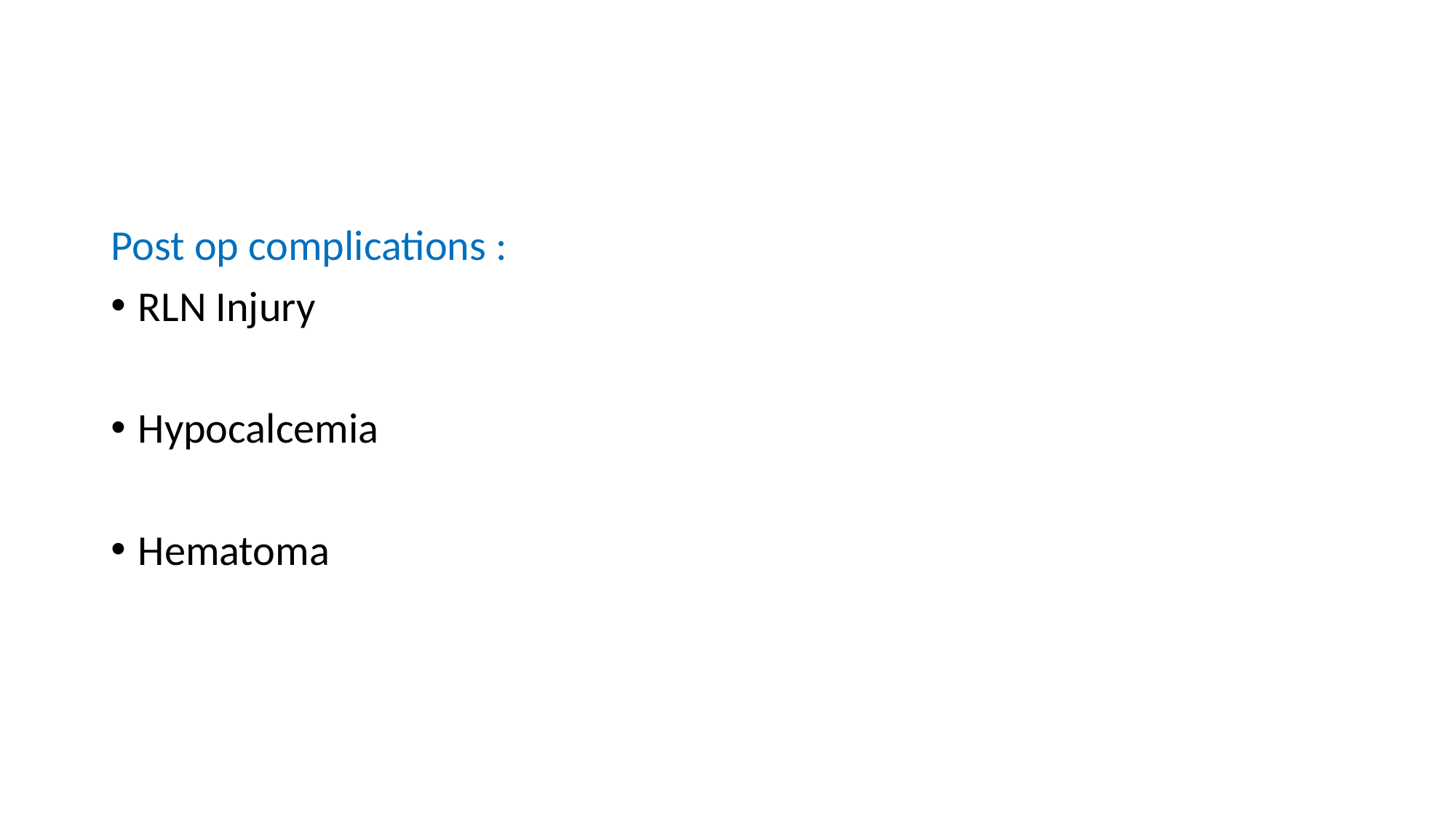

#
Post op complications :
RLN Injury

Hypocalcemia

Hematoma